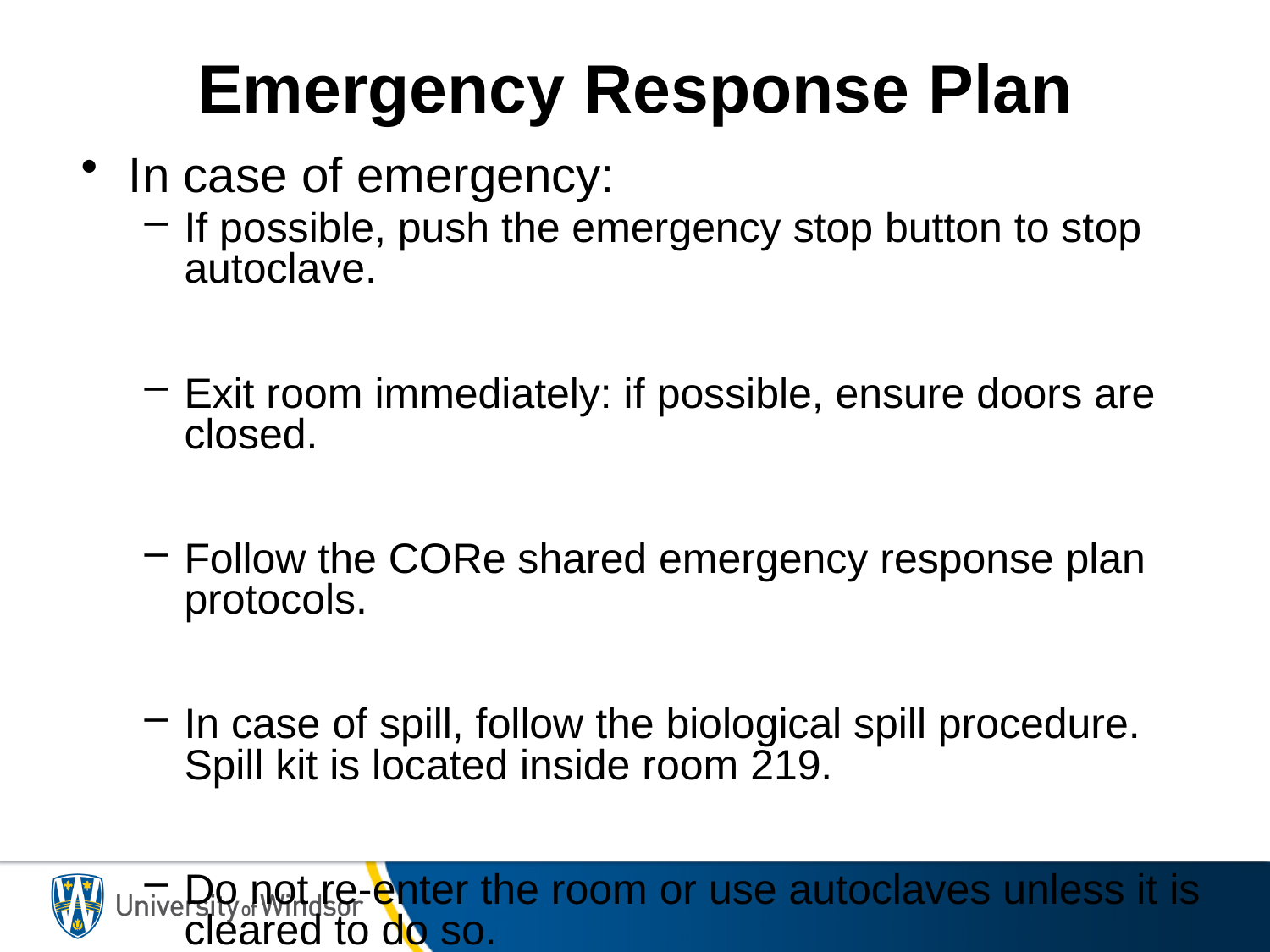

# Emergency Response Plan
In case of emergency:
If possible, push the emergency stop button to stop autoclave.

Exit room immediately: if possible, ensure doors are closed.

Follow the CORe shared emergency response plan protocols.

In case of spill, follow the biological spill procedure.  Spill kit is located inside room 219.

Do not re-enter the room or use autoclaves unless it is cleared to do so.